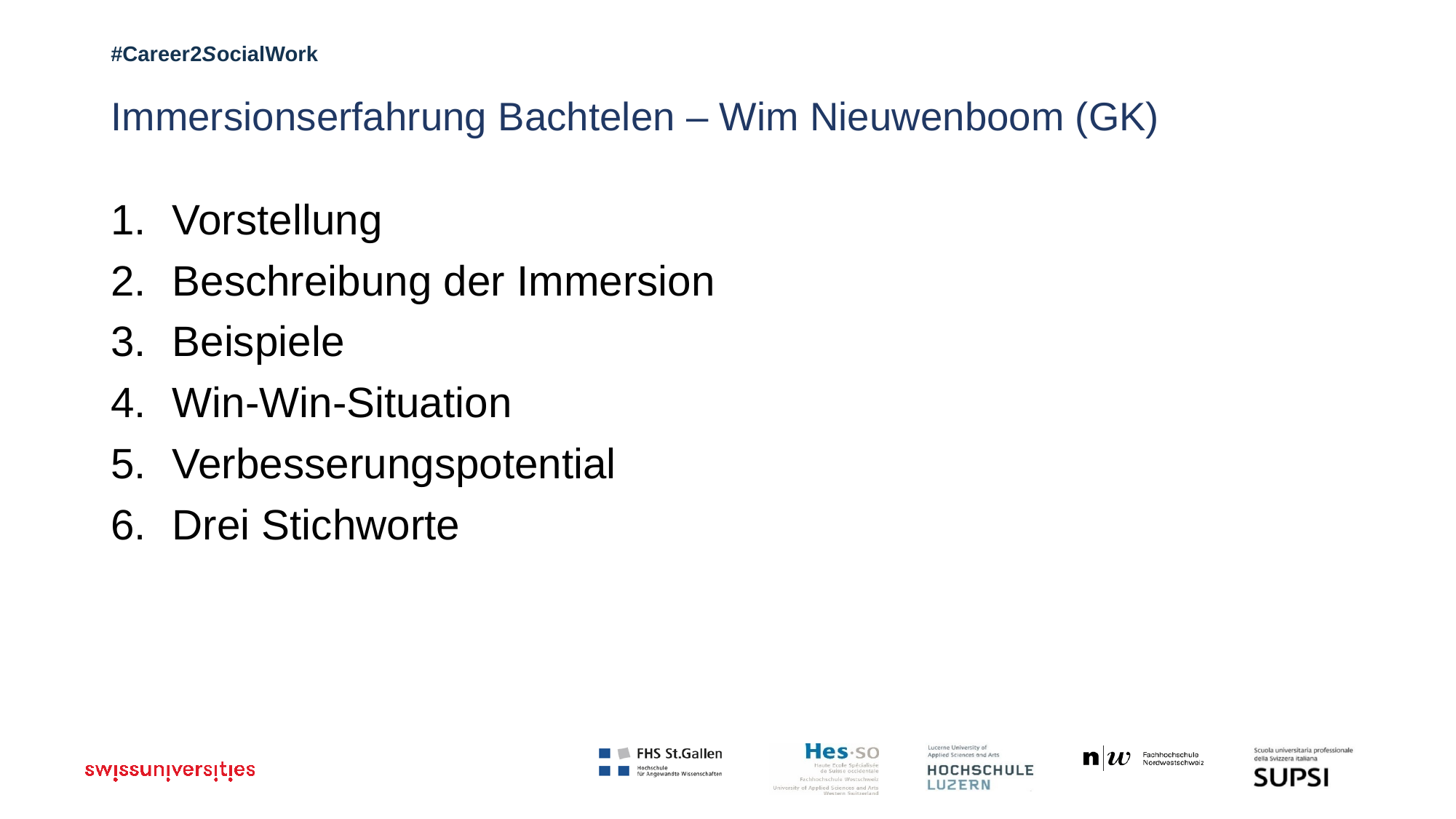

# Immersionserfahrung Bachtelen – Wim Nieuwenboom (GK)
Vorstellung
Beschreibung der Immersion
Beispiele
Win-Win-Situation
Verbesserungspotential
Drei Stichworte